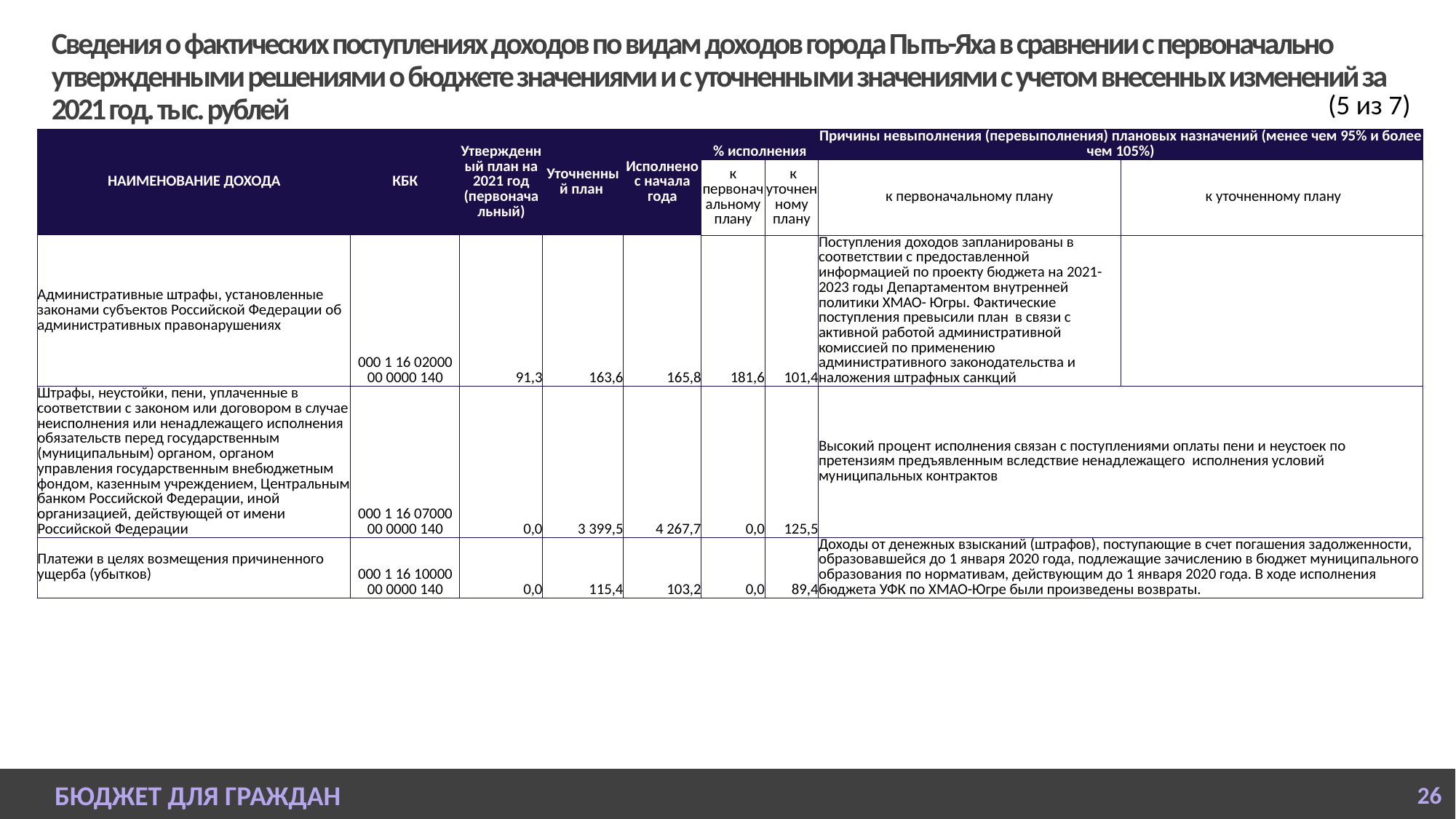

# Сведения о фактических поступлениях доходов по видам доходов города Пыть-Яха в сравнении с первоначально утвержденными решениями о бюджете значениями и с уточненными значениями с учетом внесенных изменений за 2021 год. тыс. рублей
(5 из 7)
| НАИМЕНОВАНИЕ ДОХОДА | КБК | Утвержденный план на 2021 год (первоначальный) | Уточненный план | Исполнено с начала года | % исполнения |  | Причины невыполнения (перевыполнения) плановых назначений (менее чем 95% и более чем 105%) |  |
| --- | --- | --- | --- | --- | --- | --- | --- | --- |
|  |  |  |  |  | к первоначальному плану | к уточненному плану | к первоначальному плану | к уточненному плану |
| Административные штрафы, установленные законами субъектов Российской Федерации об административных правонарушениях | 000 1 16 02000 00 0000 140 | 91,3 | 163,6 | 165,8 | 181,6 | 101,4 | Поступления доходов запланированы в соответствии с предоставленной информацией по проекту бюджета на 2021-2023 годы Департаментом внутренней политики ХМАО- Югры. Фактические поступления превысили план в связи с активной работой административной комиссией по применению административного законодательства и наложения штрафных санкций |  |
| Штрафы, неустойки, пени, уплаченные в соответствии с законом или договором в случае неисполнения или ненадлежащего исполнения обязательств перед государственным (муниципальным) органом, органом управления государственным внебюджетным фондом, казенным учреждением, Центральным банком Российской Федерации, иной организацией, действующей от имени Российской Федерации | 000 1 16 07000 00 0000 140 | 0,0 | 3 399,5 | 4 267,7 | 0,0 | 125,5 | Высокий процент исполнения связан с поступлениями оплаты пени и неустоек по претензиям предъявленным вследствие ненадлежащего исполнения условий муниципальных контрактов |  |
| Платежи в целях возмещения причиненного ущерба (убытков) | 000 1 16 10000 00 0000 140 | 0,0 | 115,4 | 103,2 | 0,0 | 89,4 | Доходы от денежных взысканий (штрафов), поступающие в счет погашения задолженности, образовавшейся до 1 января 2020 года, подлежащие зачислению в бюджет муниципального образования по нормативам, действующим до 1 января 2020 года. В ходе исполнения бюджета УФК по ХМАО-Югре были произведены возвраты. |  |
БЮДЖЕТ ДЛЯ ГРАЖДАН
26